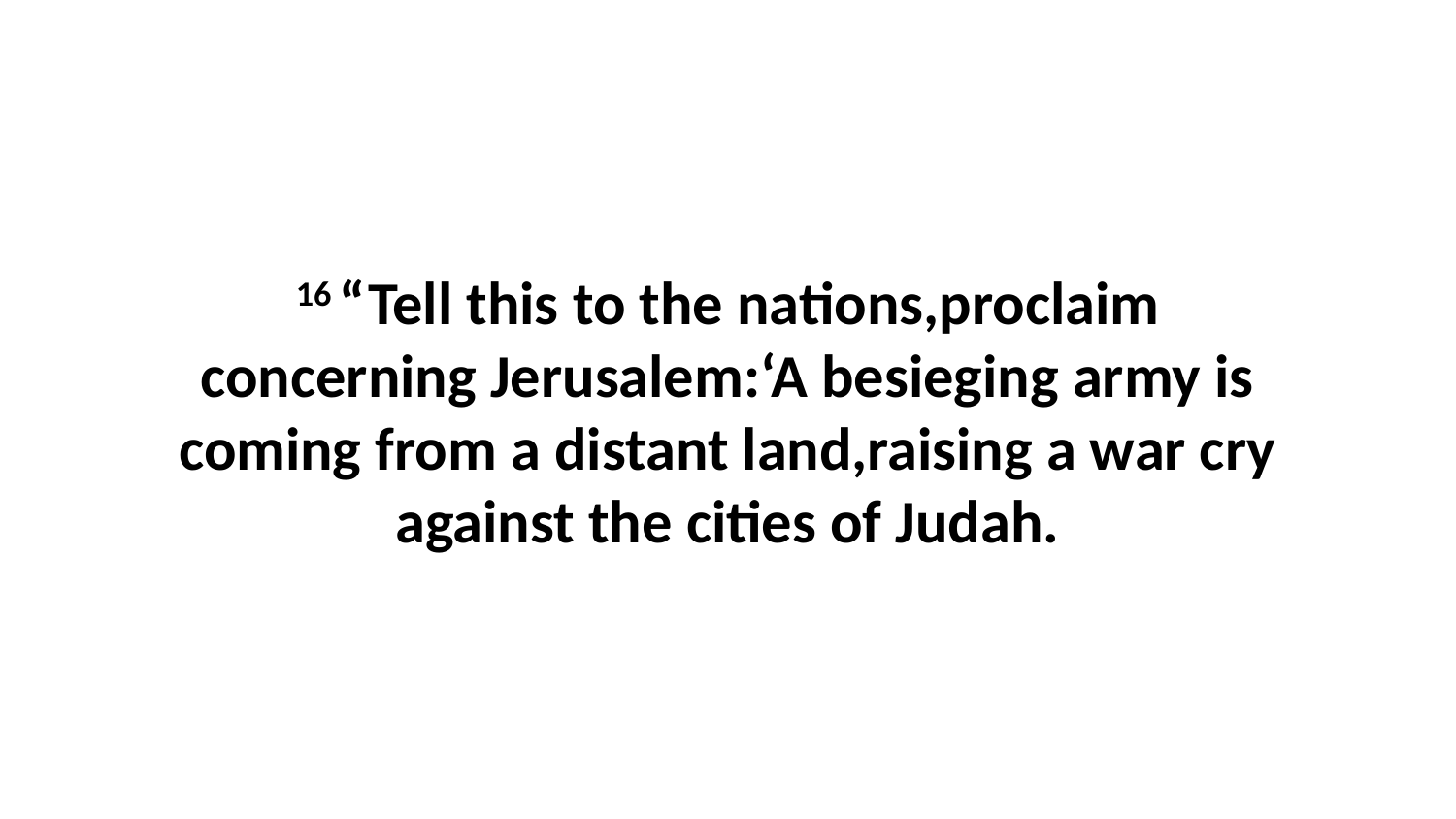

16 “Tell this to the nations,proclaim concerning Jerusalem:‘A besieging army is coming from a distant land,raising a war cry against the cities of Judah.